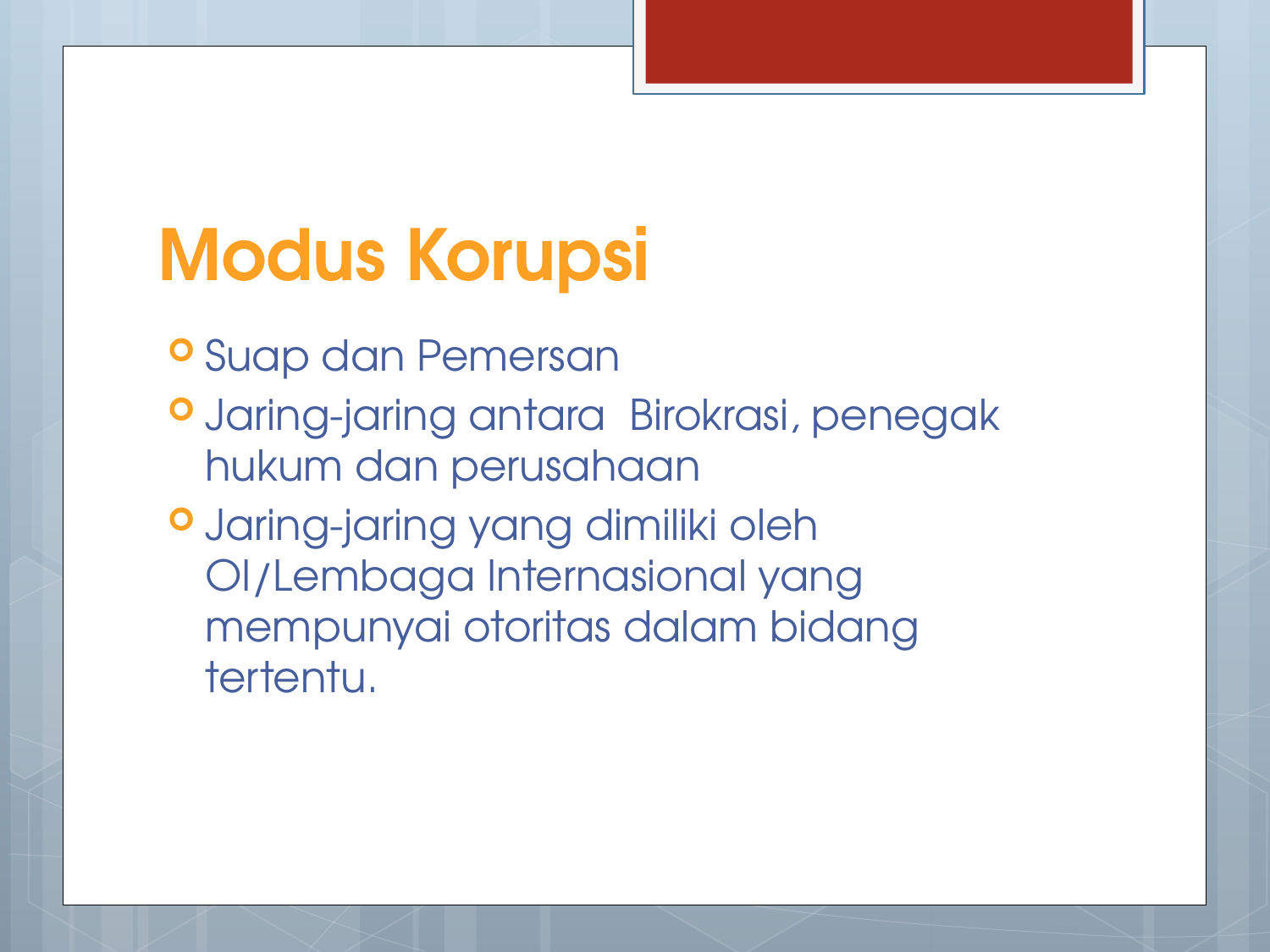

# Modus Korupsi
Suap dan Pemersan
Jaring-jaring antara  Birokrasi, penegak hukum dan perusahaan
Jaring-jaring yang dimiliki oleh OI/Lembaga Internasional yang mempunyai otoritas dalam bidang tertentu.